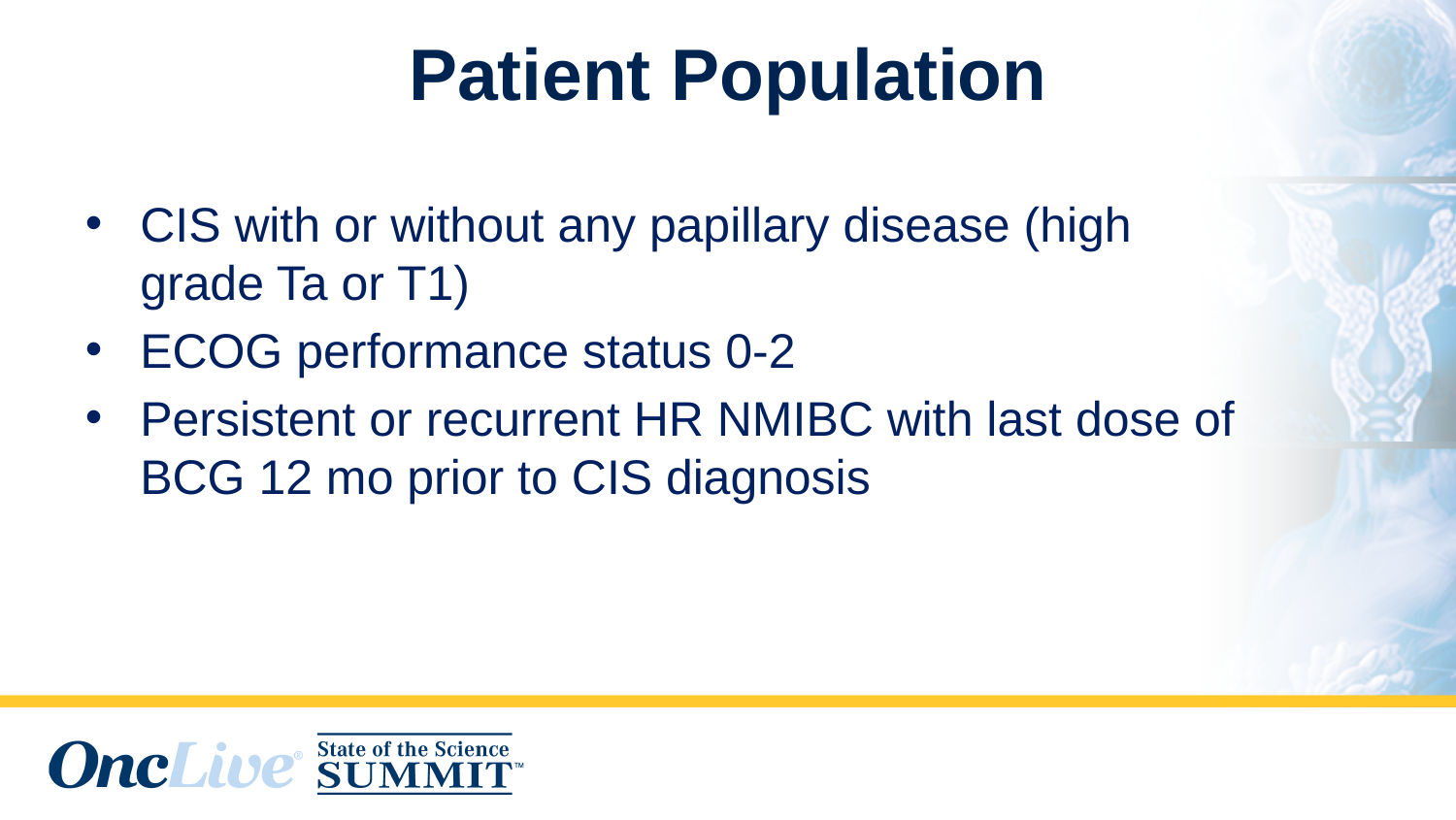

# Patient Population
CIS with or without any papillary disease (high grade Ta or T1)
ECOG performance status 0-2
Persistent or recurrent HR NMIBC with last dose of BCG 12 mo prior to CIS diagnosis